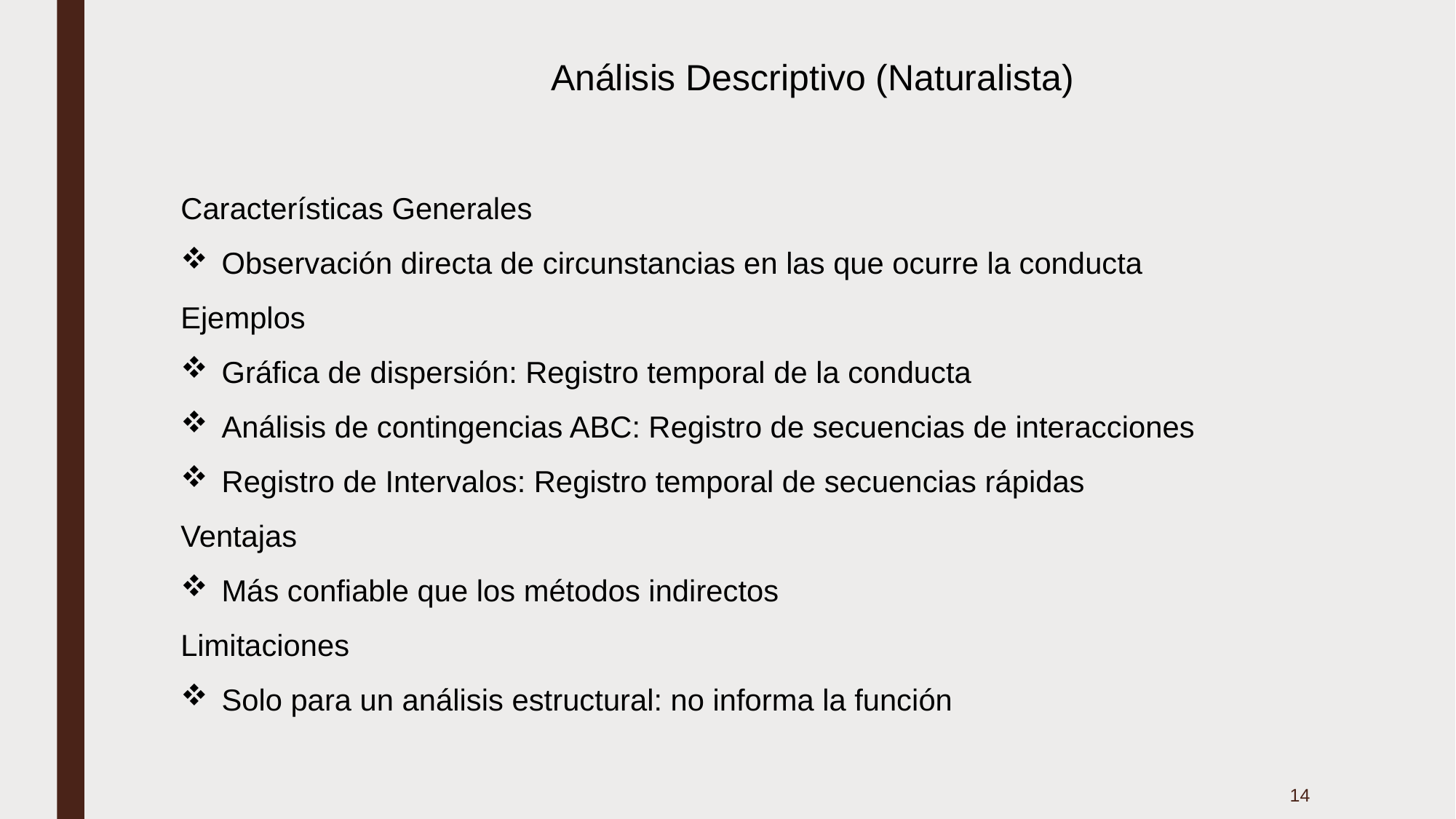

Análisis Descriptivo (Naturalista)

Características Generales
Observación directa de circunstancias en las que ocurre la conducta
Ejemplos
Gráfica de dispersión: Registro temporal de la conducta
Análisis de contingencias ABC: Registro de secuencias de interacciones
Registro de Intervalos: Registro temporal de secuencias rápidas
Ventajas
Más confiable que los métodos indirectos
Limitaciones
Solo para un análisis estructural: no informa la función
14